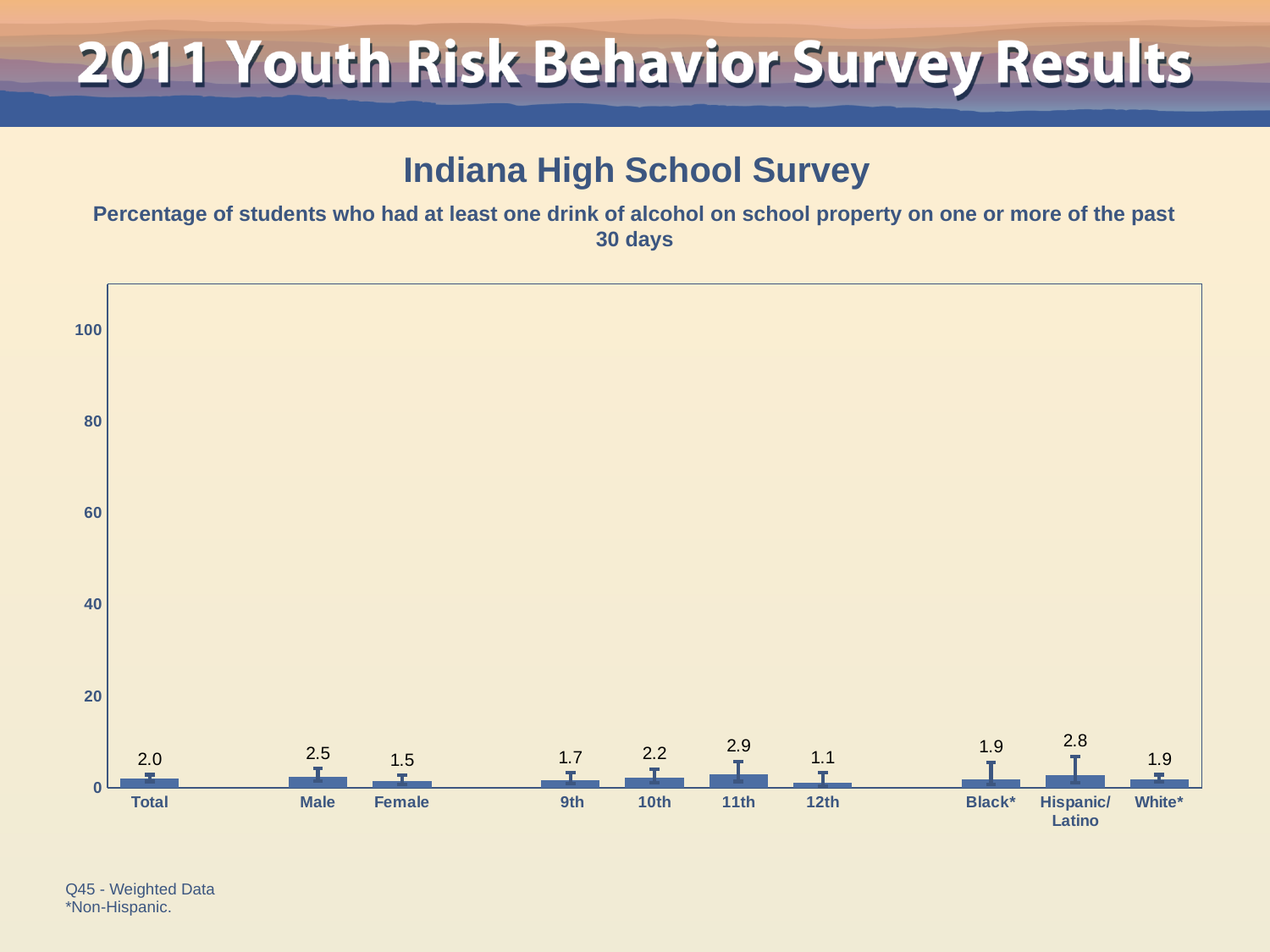

Indiana High School Survey
Percentage of students who had at least one drink of alcohol on school property on one or more of the past 30 days

### Chart

| Category | Series 1 |
|---|---|
| Total | 2.0 |
|  | None |
| Male | 2.5 |
| Female | 1.5 |
|  | None |
|  9th | 1.7 |
| 10th | 2.2 |
| 11th | 2.9 |
| 12th | 1.1 |
|  | None |
| Black* | 1.9000000000000001 |
| Hispanic/
Latino | 2.8 |
| White* | 1.9000000000000001 |
Q45 - Weighted Data
*Non-Hispanic.